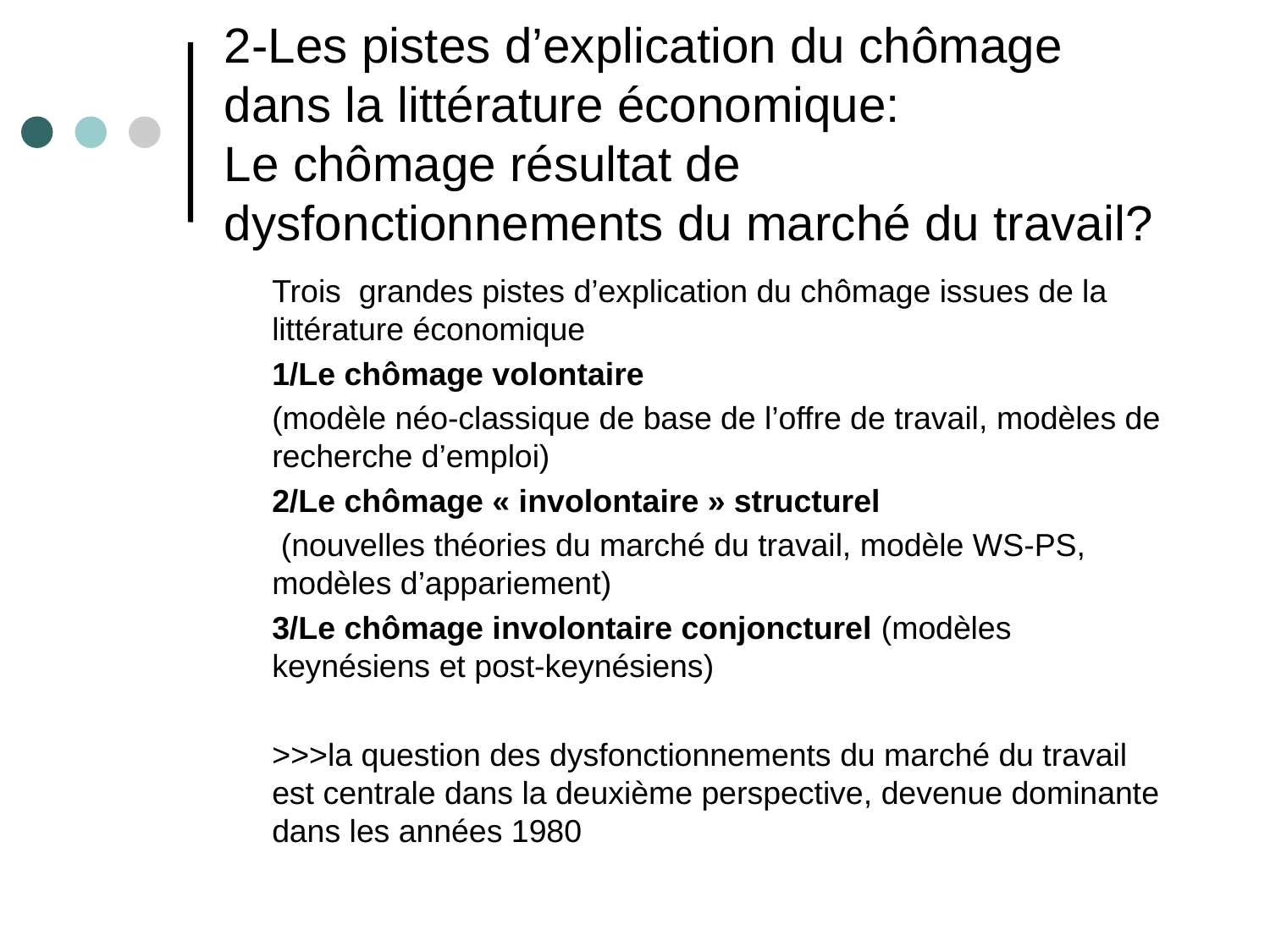

# 2-Les pistes d’explication du chômage dans la littérature économique: Le chômage résultat de dysfonctionnements du marché du travail?
Trois  grandes pistes d’explication du chômage issues de la littérature économique
1/Le chômage volontaire
(modèle néo-classique de base de l’offre de travail, modèles de recherche d’emploi)
2/Le chômage « involontaire » structurel
 (nouvelles théories du marché du travail, modèle WS-PS, modèles d’appariement)
3/Le chômage involontaire conjoncturel (modèles keynésiens et post-keynésiens)

>>>la question des dysfonctionnements du marché du travail est centrale dans la deuxième perspective, devenue dominante dans les années 1980